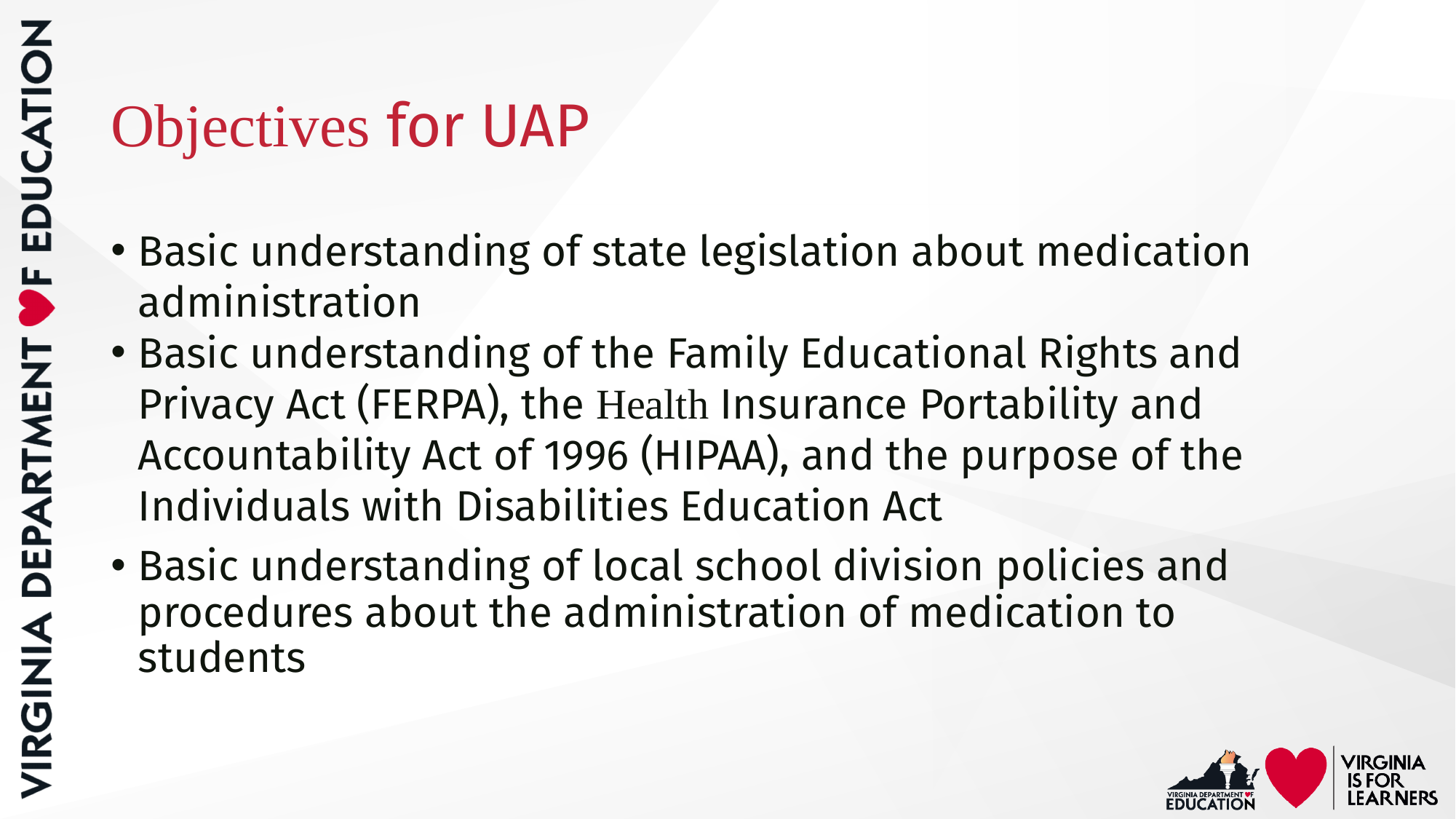

# Objectives for UAP
Basic understanding of state legislation about medication administration
Basic understanding of the Family Educational Rights and Privacy Act (FERPA), the Health Insurance Portability and Accountability Act of 1996 (HIPAA), and the purpose of the Individuals with Disabilities Education Act
Basic understanding of local school division policies and procedures about the administration of medication to students